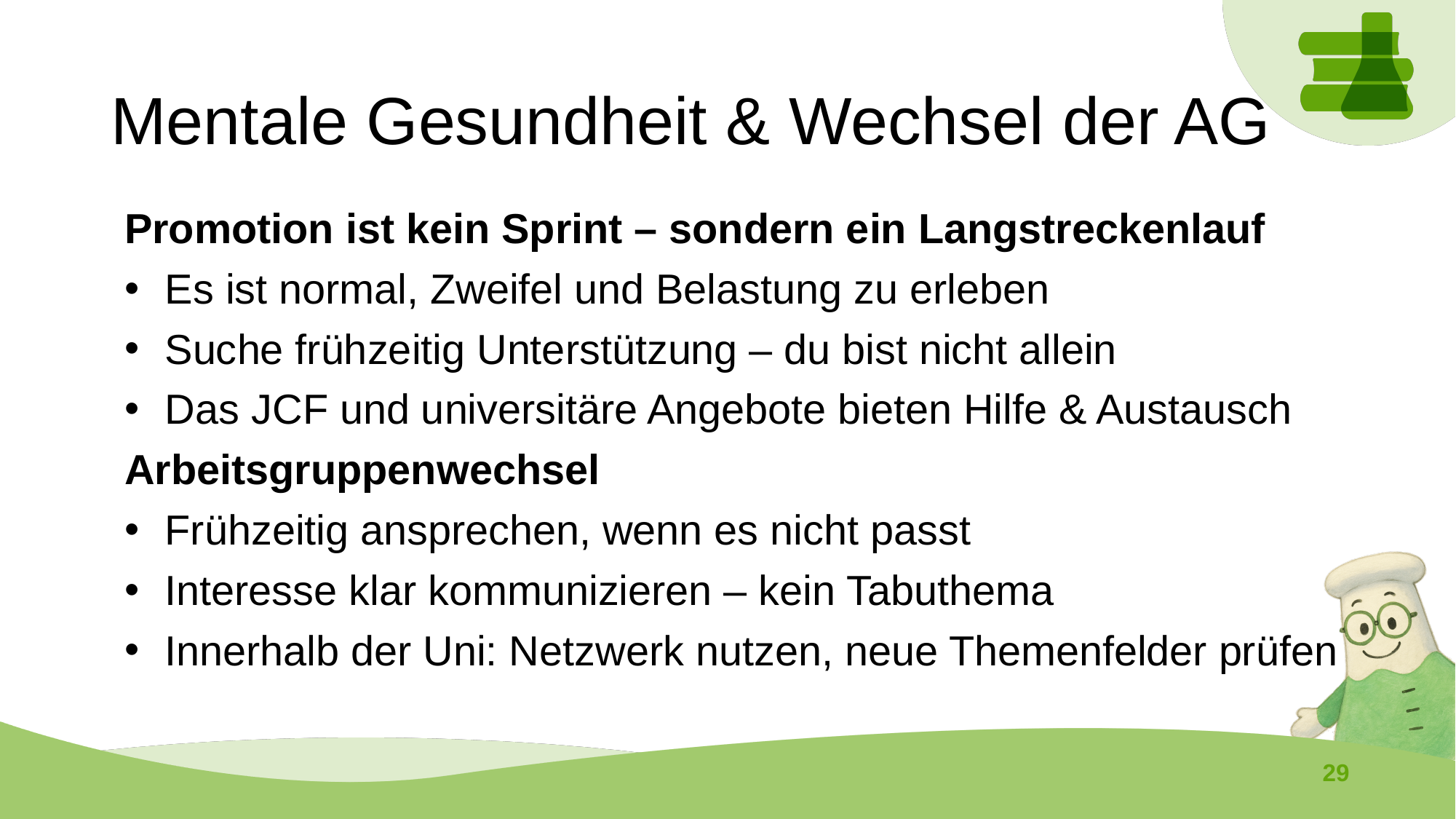

# Mentale Gesundheit & Wechsel der AG
Promotion ist kein Sprint – sondern ein Langstreckenlauf
Es ist normal, Zweifel und Belastung zu erleben
Suche frühzeitig Unterstützung – du bist nicht allein
Das JCF und universitäre Angebote bieten Hilfe & Austausch
Arbeitsgruppenwechsel
Frühzeitig ansprechen, wenn es nicht passt
Interesse klar kommunizieren – kein Tabuthema
Innerhalb der Uni: Netzwerk nutzen, neue Themenfelder prüfen